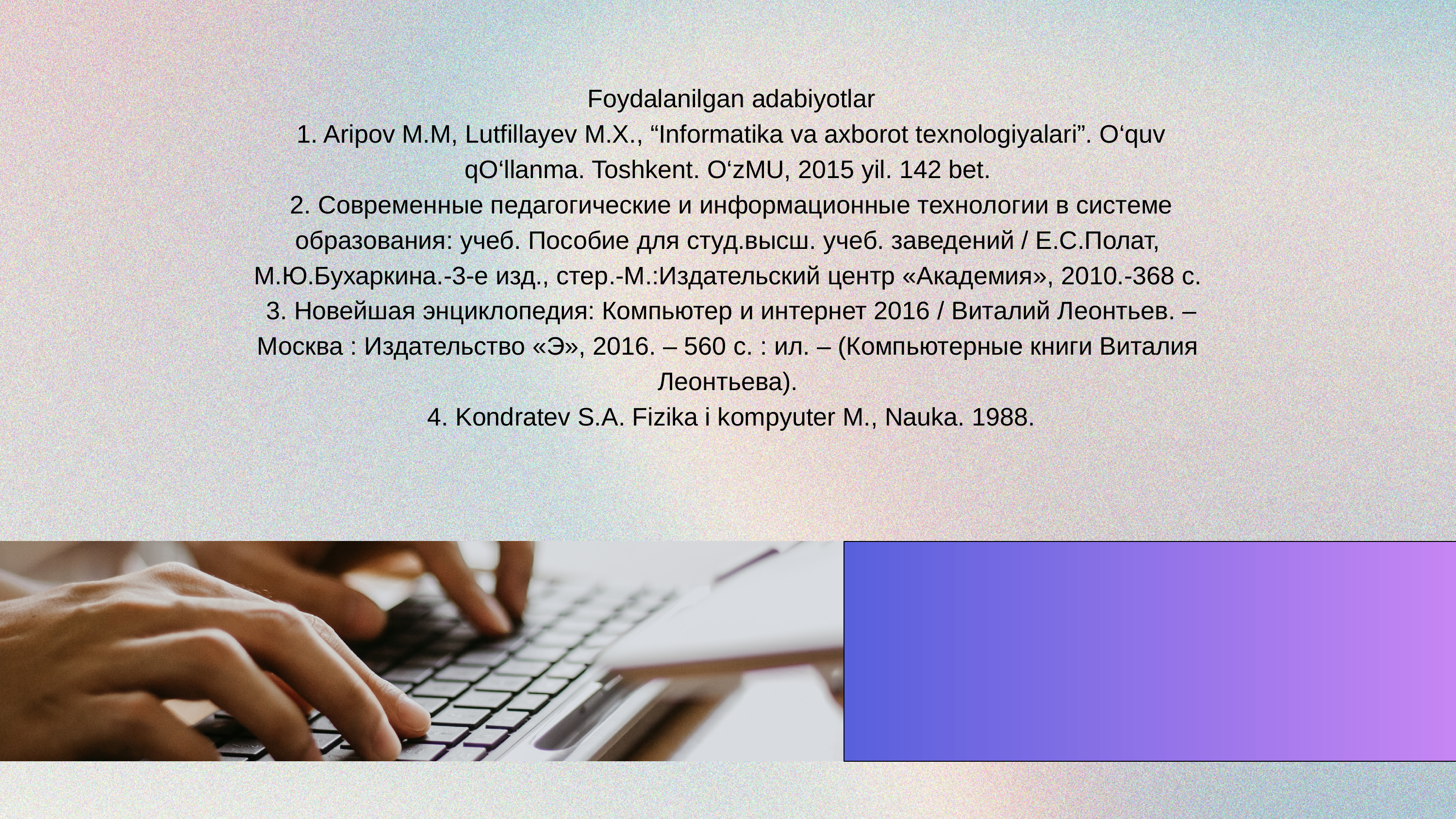

Foydalanilgan adabiyotlar
 1. Aripov M.M, Lutfillayev M.X., “Informatika va axborot texnologiyalari”. O‘quv qO‘llanma. Toshkent. O‘zMU, 2015 yil. 142 bet.
 2. Современные педагогические и информационные технологии в системе образования: учеб. Пособие для студ.высш. учеб. заведений / Е.С.Полат, М.Ю.Бухаркина.-3-е изд., стер.-М.:Издательский центр «Академия», 2010.-368 с.
 3. Новейшая энциклопедия: Компьютер и интернет 2016 / Виталий Леонтьев. – Москва : Издательство «Э», 2016. – 560 с. : ил. – (Компьютерные книги Виталия Леонтьева).
 4. Kоndratеv S.A. Fizika i kоmpyutеr M., Nauka. 1988.